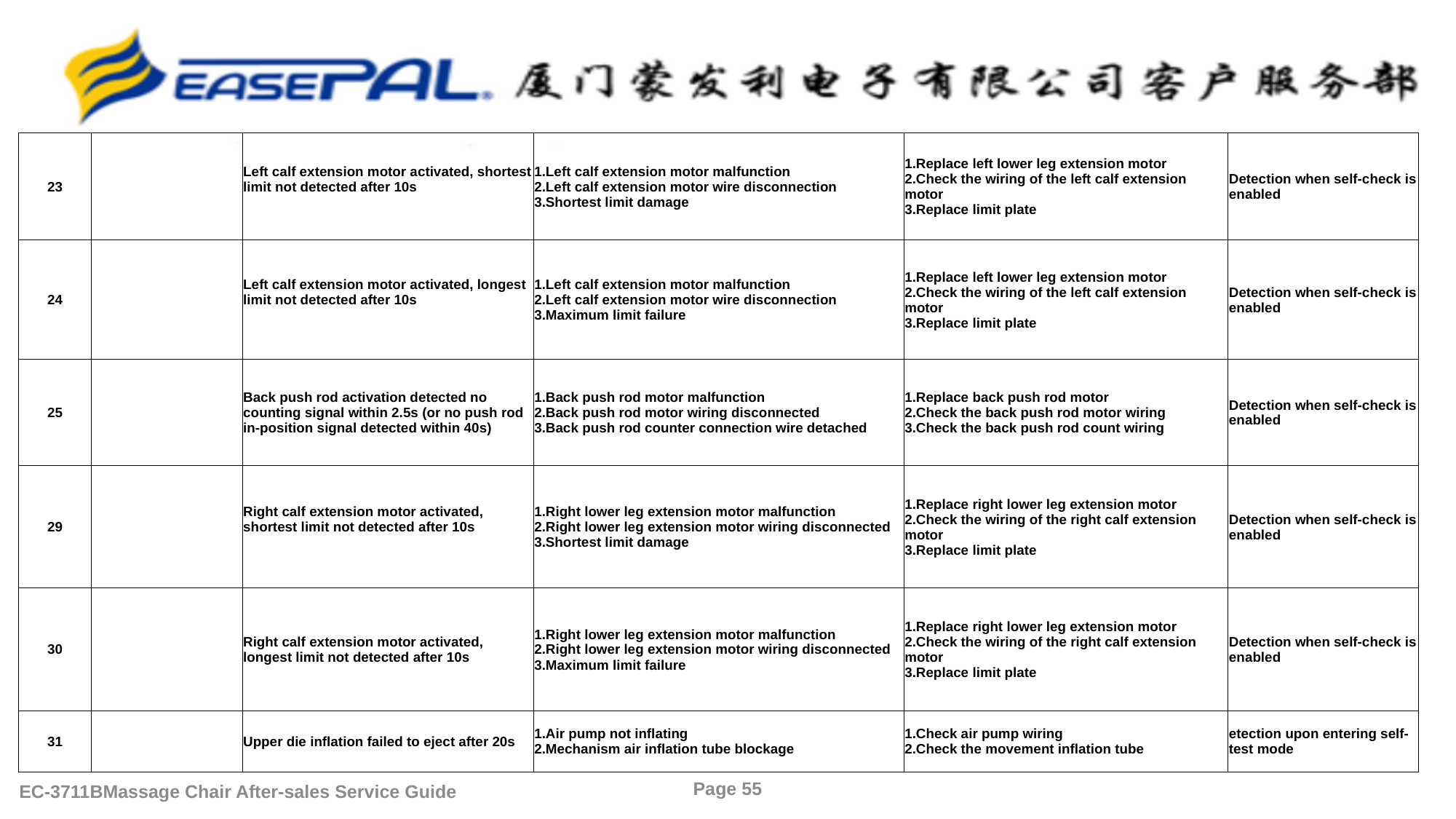

| 23 |  | Left calf extension motor activated, shortest limit not detected after 10s | 1.Left calf extension motor malfunction 2.Left calf extension motor wire disconnection 3.Shortest limit damage | 1.Replace left lower leg extension motor 2.Check the wiring of the left calf extension motor 3.Replace limit plate | Detection when self-check is enabled |
| --- | --- | --- | --- | --- | --- |
| 24 |  | Left calf extension motor activated, longest limit not detected after 10s | 1.Left calf extension motor malfunction 2.Left calf extension motor wire disconnection 3.Maximum limit failure | 1.Replace left lower leg extension motor 2.Check the wiring of the left calf extension motor 3.Replace limit plate | Detection when self-check is enabled |
| 25 |  | Back push rod activation detected no counting signal within 2.5s (or no push rod in-position signal detected within 40s) | 1.Back push rod motor malfunction 2.Back push rod motor wiring disconnected 3.Back push rod counter connection wire detached | 1.Replace back push rod motor 2.Check the back push rod motor wiring 3.Check the back push rod count wiring | Detection when self-check is enabled |
| 29 |  | Right calf extension motor activated, shortest limit not detected after 10s | 1.Right lower leg extension motor malfunction 2.Right lower leg extension motor wiring disconnected 3.Shortest limit damage | 1.Replace right lower leg extension motor 2.Check the wiring of the right calf extension motor 3.Replace limit plate | Detection when self-check is enabled |
| 30 |  | Right calf extension motor activated, longest limit not detected after 10s | 1.Right lower leg extension motor malfunction 2.Right lower leg extension motor wiring disconnected 3.Maximum limit failure | 1.Replace right lower leg extension motor 2.Check the wiring of the right calf extension motor 3.Replace limit plate | Detection when self-check is enabled |
| 31 |  | Upper die inflation failed to eject after 20s | 1.Air pump not inflating 2.Mechanism air inflation tube blockage | 1.Check air pump wiring 2.Check the movement inflation tube | etection upon entering self-test mode |
Page 55
EC-3711BMassage Chair After-sales Service Guide